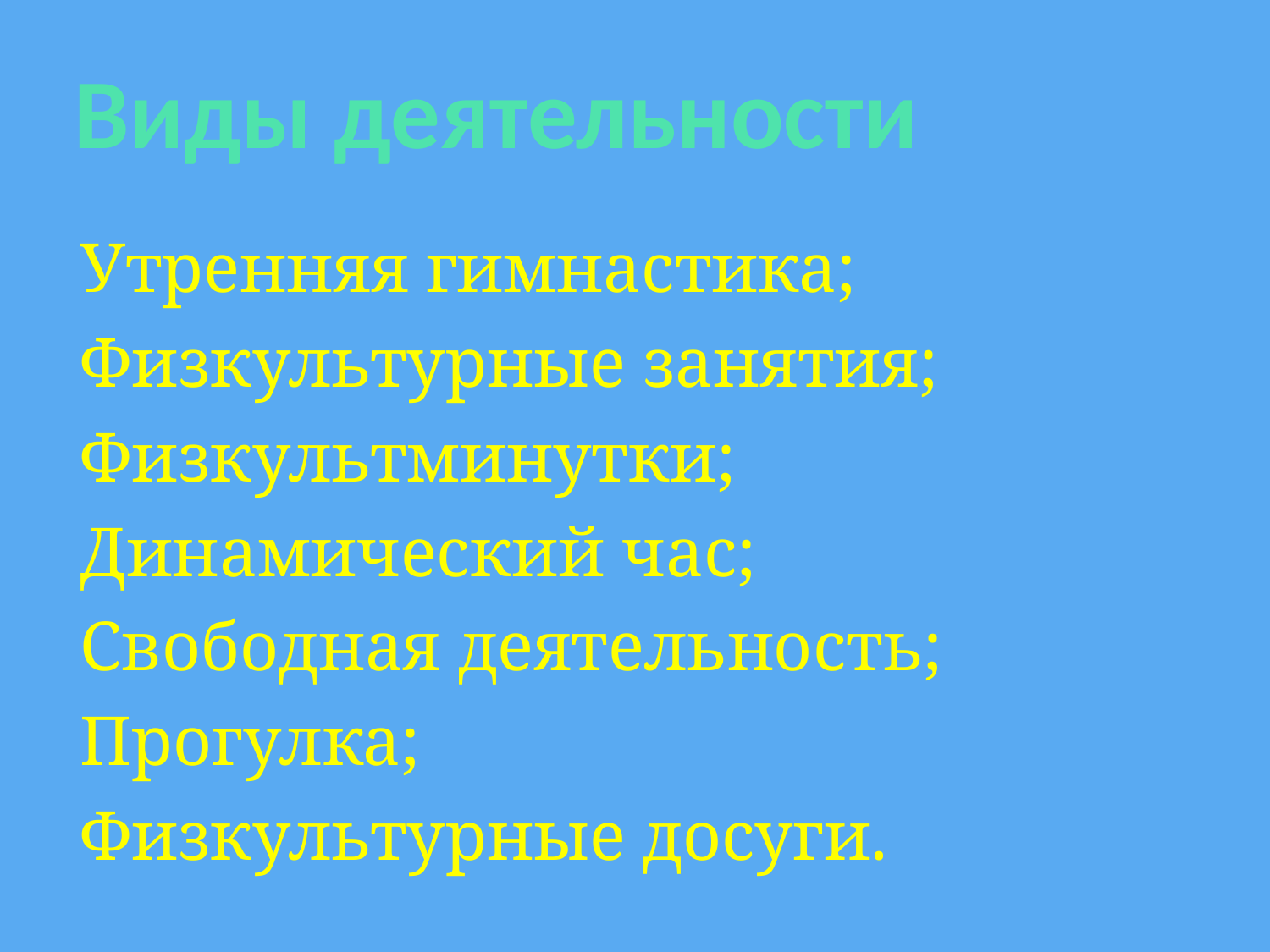

# Виды деятельности
Утренняя гимнастика;
Физкультурные занятия;
Физкультминутки;
Динамический час;
Свободная деятельность;
Прогулка;
Физкультурные досуги.